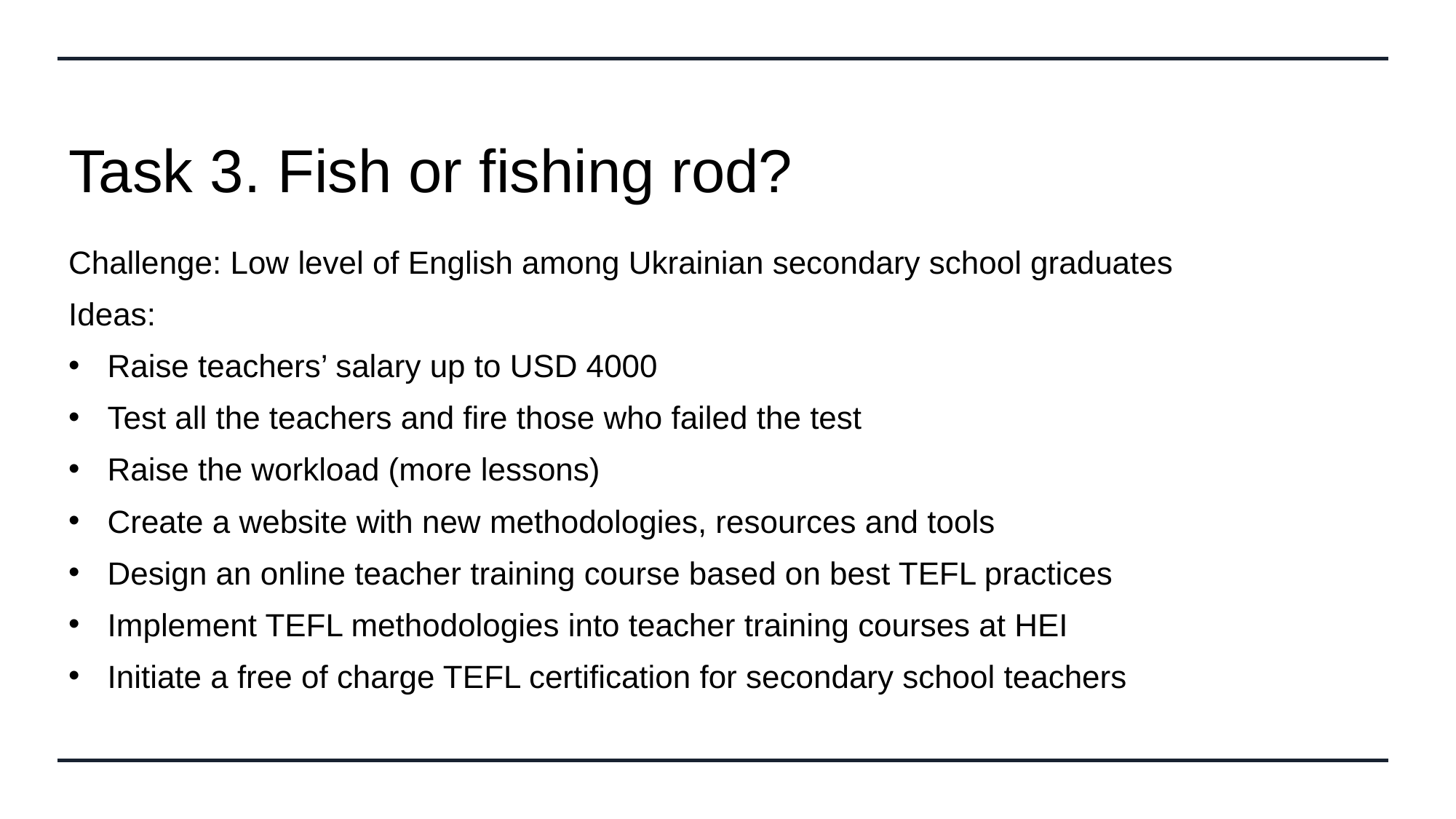

# Task 3. Fish or fishing rod?
Challenge: Low level of English among Ukrainian secondary school graduates
Ideas:
Raise teachers’ salary up to USD 4000
Test all the teachers and fire those who failed the test
Raise the workload (more lessons)
Create a website with new methodologies, resources and tools
Design an online teacher training course based on best TEFL practices
Implement TEFL methodologies into teacher training courses at HEI
Initiate a free of charge TEFL certification for secondary school teachers